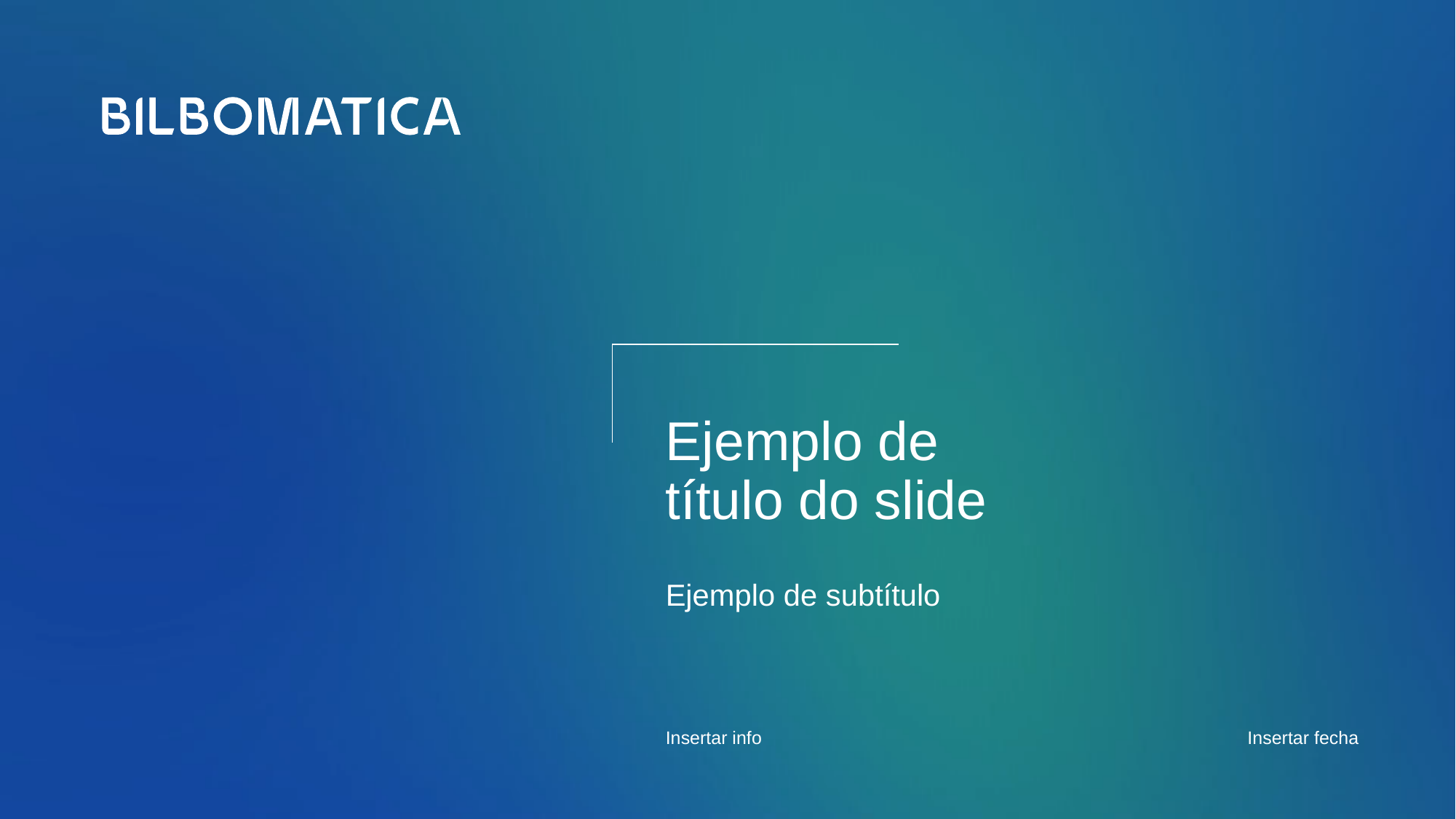

# Ejemplo de título do slide
Ejemplo de subtítulo
Insertar info
Insertar fecha